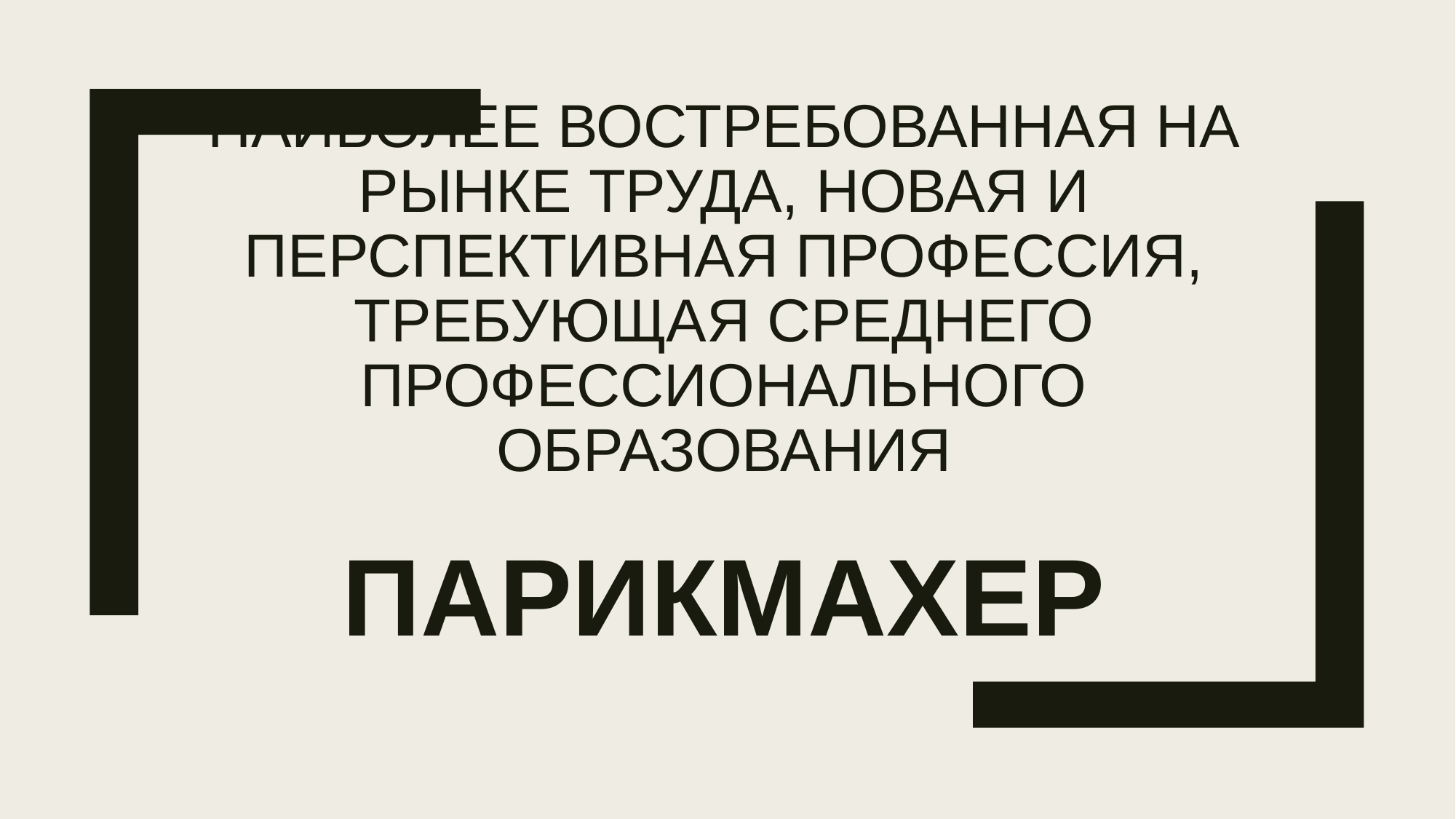

# НАИБОЛЕЕ ВОСТРЕБОВАННая НА РЫНКЕ ТРУДА, НОВая И ПЕРСПЕКТИВНая ПРОФЕССия, ТРЕБУЮЩая СРЕДНЕГО ПРОФЕССИОНАЛЬНОГО ОБРАЗОВАНИЯ ПАРИКМАХЕР